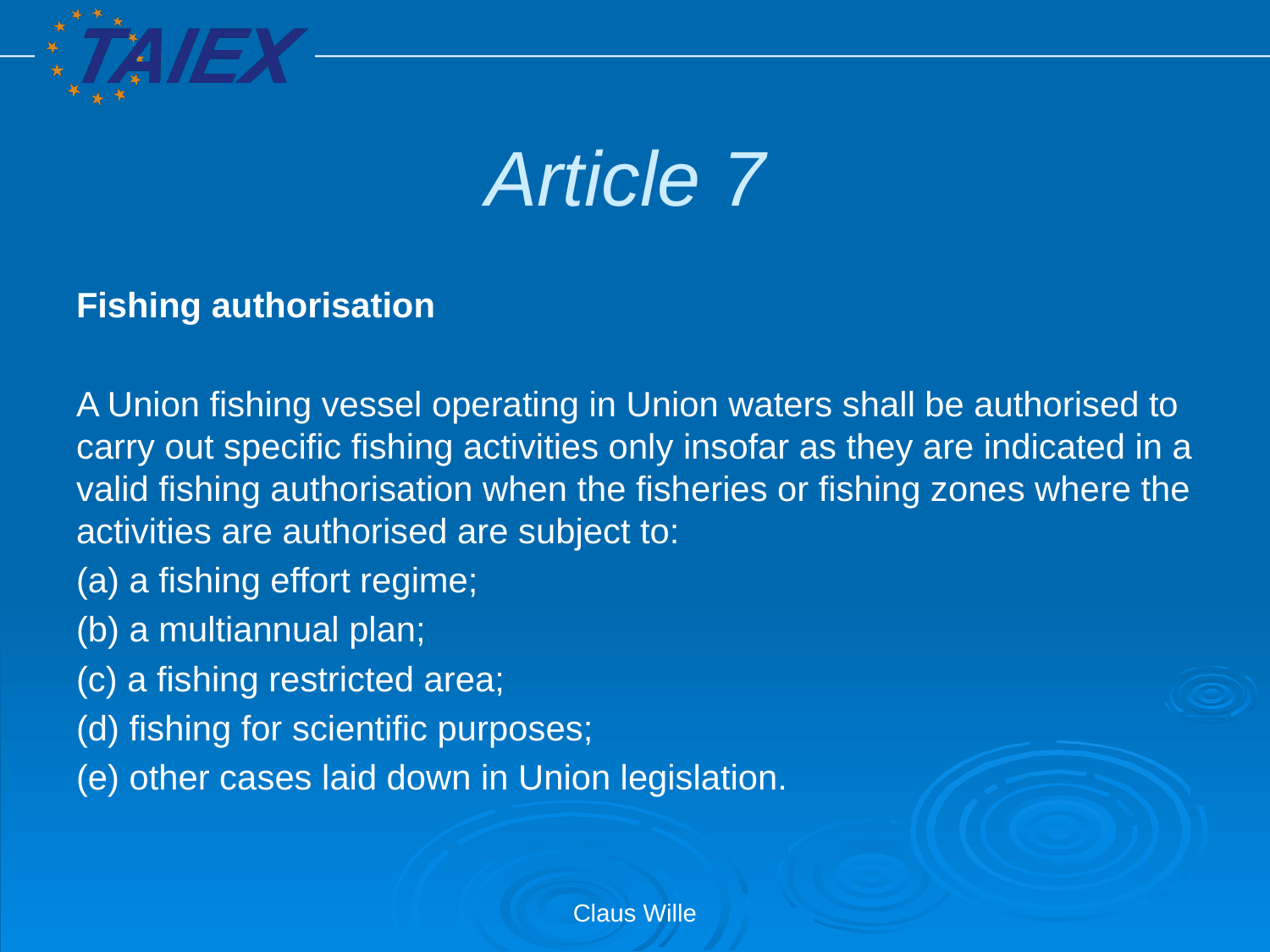

# Article 7
Fishing authorisation

A Union fishing vessel operating in Union waters shall be authorised to carry out specific fishing activities only insofar as they are indicated in a valid fishing authorisation when the fisheries or fishing zones where the activities are authorised are subject to:
(a) a fishing effort regime;
(b) a multiannual plan;
(c) a fishing restricted area;
(d) fishing for scientific purposes;
(e) other cases laid down in Union legislation.
Claus Wille